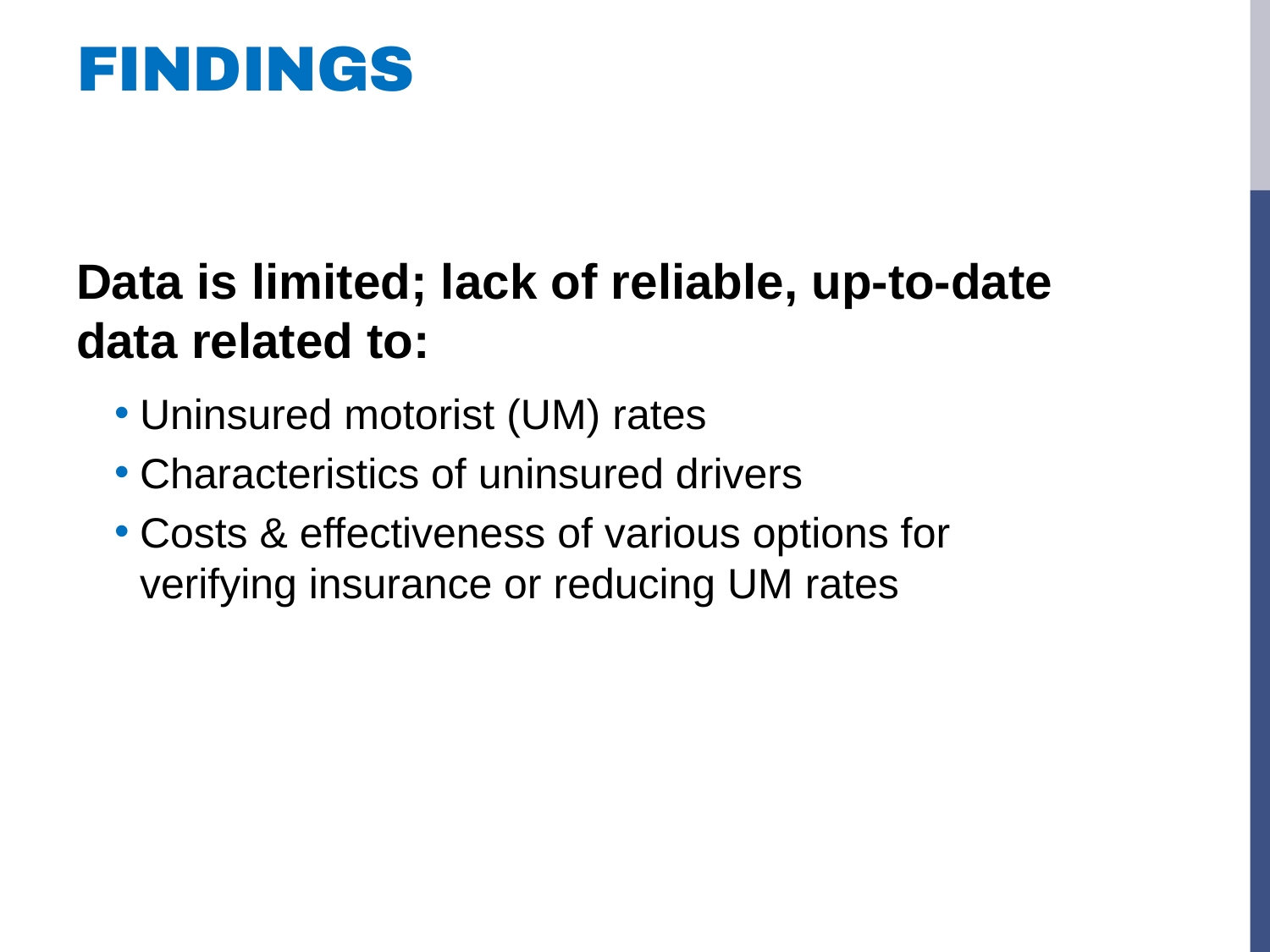

# Findings
Data is limited; lack of reliable, up-to-date data related to:
Uninsured motorist (UM) rates
Characteristics of uninsured drivers
Costs & effectiveness of various options for verifying insurance or reducing UM rates